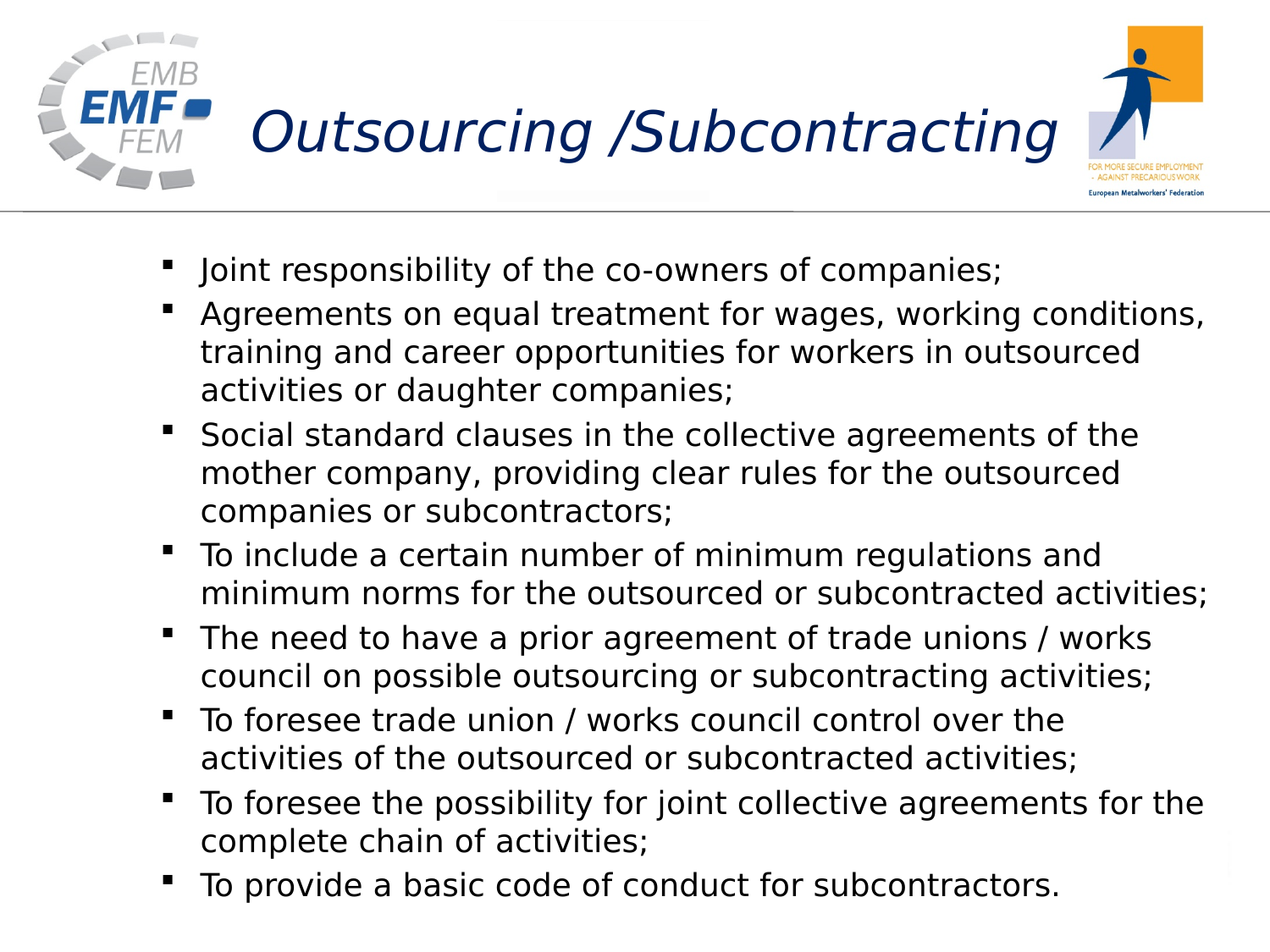

# Outsourcing /Subcontracting
Joint responsibility of the co-owners of companies;
Agreements on equal treatment for wages, working conditions, training and career opportunities for workers in outsourced activities or daughter companies;
Social standard clauses in the collective agreements of the mother company, providing clear rules for the outsourced companies or subcontractors;
To include a certain number of minimum regulations and minimum norms for the outsourced or subcontracted activities;
The need to have a prior agreement of trade unions / works council on possible outsourcing or subcontracting activities;
To foresee trade union / works council control over the activities of the outsourced or subcontracted activities;
To foresee the possibility for joint collective agreements for the complete chain of activities;
To provide a basic code of conduct for subcontractors.